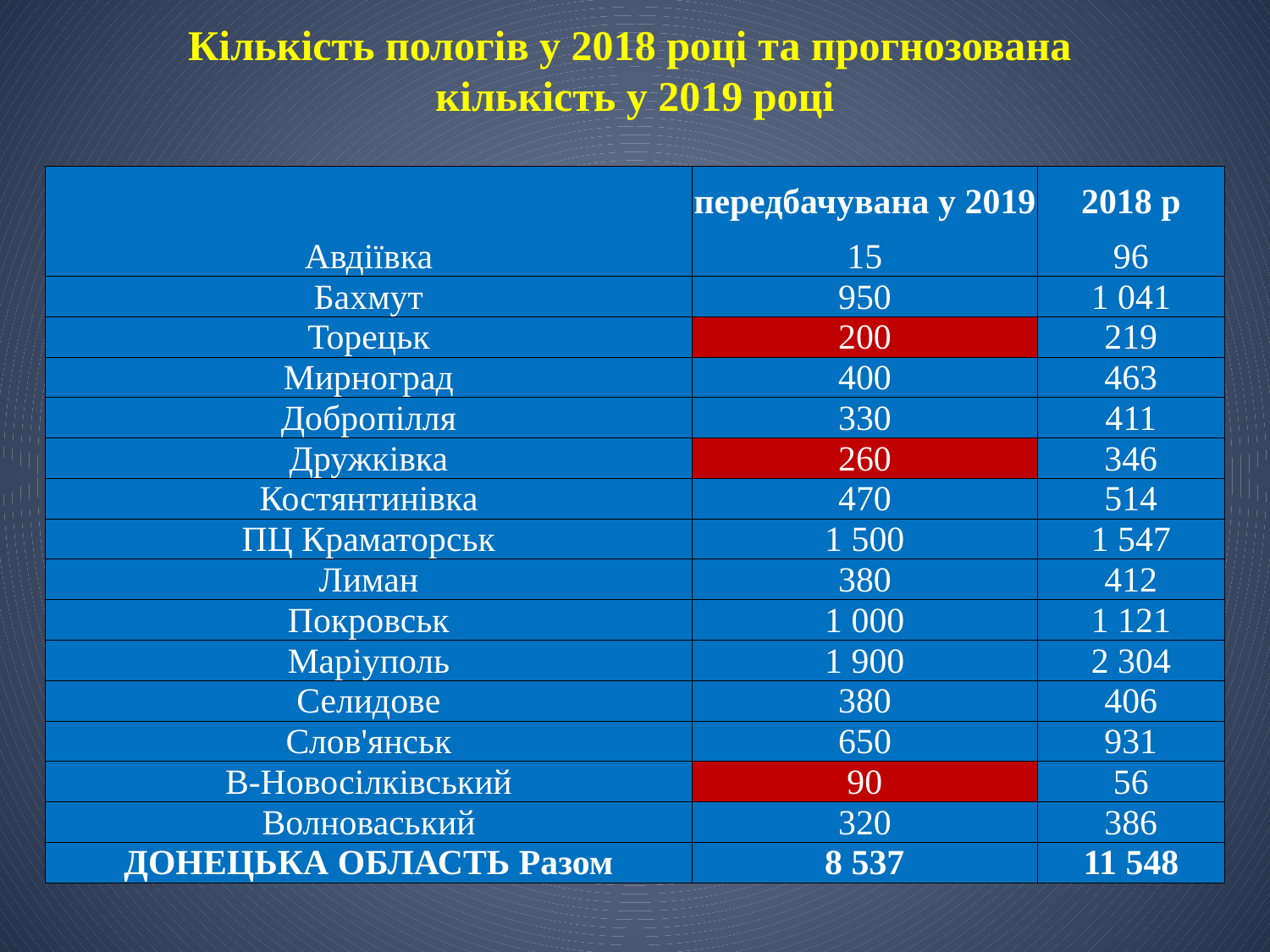

# Кількість пологів у 2018 році та прогнозована кількість у 2019 році
|  | передбачувана у 2019 | 2018 р |
| --- | --- | --- |
| Авдiївка | 15 | 96 |
| Бахмут | 950 | 1 041 |
| Торецьк | 200 | 219 |
| Мирноград | 400 | 463 |
| Добропiлля | 330 | 411 |
| Дружкiвка | 260 | 346 |
| Костянтинiвка | 470 | 514 |
| ПЦ Краматорськ | 1 500 | 1 547 |
| Лиман | 380 | 412 |
| Покровськ | 1 000 | 1 121 |
| Марiуполь | 1 900 | 2 304 |
| Селидове | 380 | 406 |
| Слов'янськ | 650 | 931 |
| В-Новосілкiвський | 90 | 56 |
| Волноваський | 320 | 386 |
| ДОНЕЦЬКА ОБЛАСТЬ Разом | 8 537 | 11 548 |